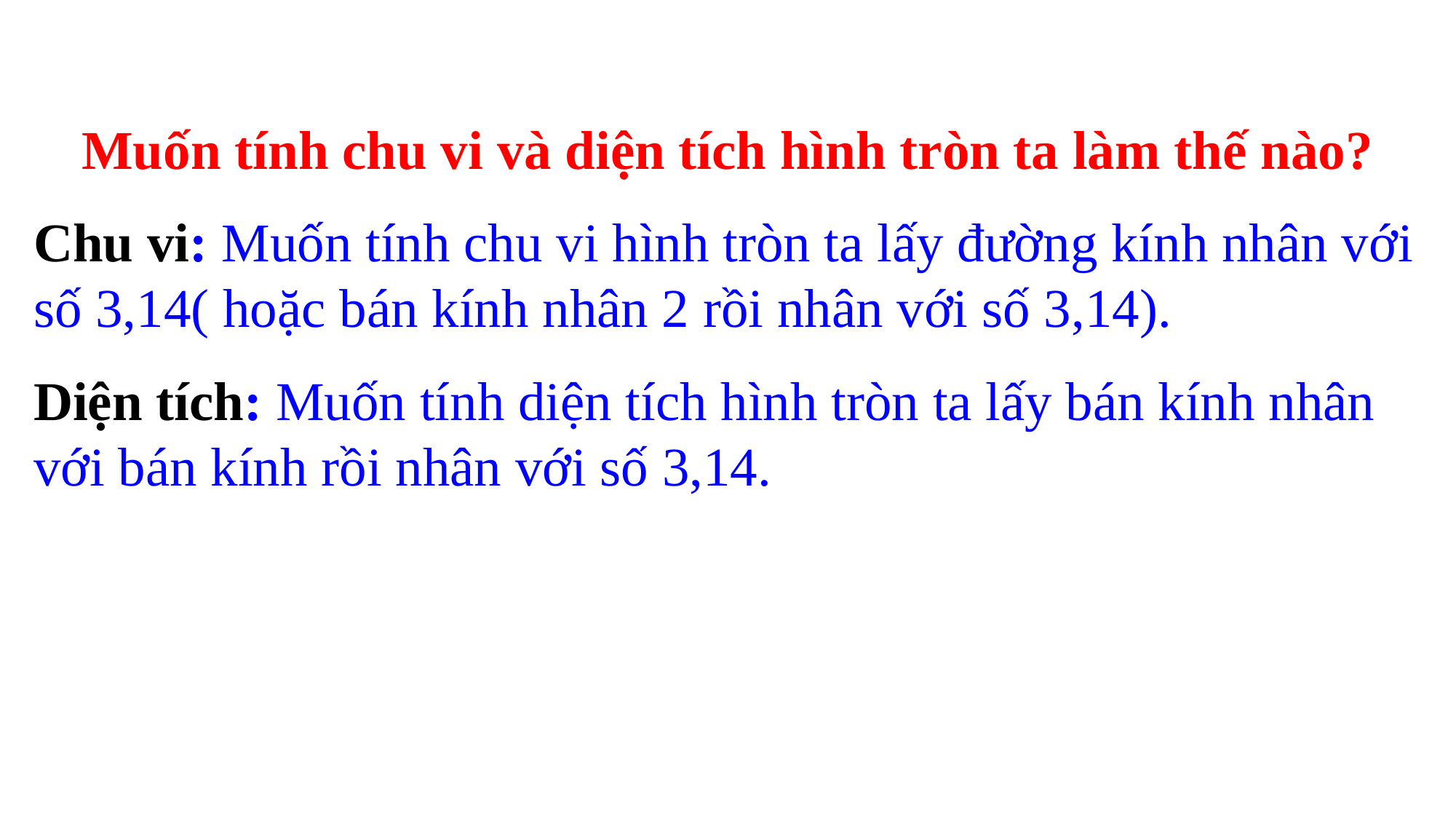

Muốn tính chu vi và diện tích hình tròn ta làm thế nào?
Chu vi: Muốn tính chu vi hình tròn ta lấy đường kính nhân với số 3,14( hoặc bán kính nhân 2 rồi nhân với số 3,14).
Diện tích: Muốn tính diện tích hình tròn ta lấy bán kính nhân với bán kính rồi nhân với số 3,14.